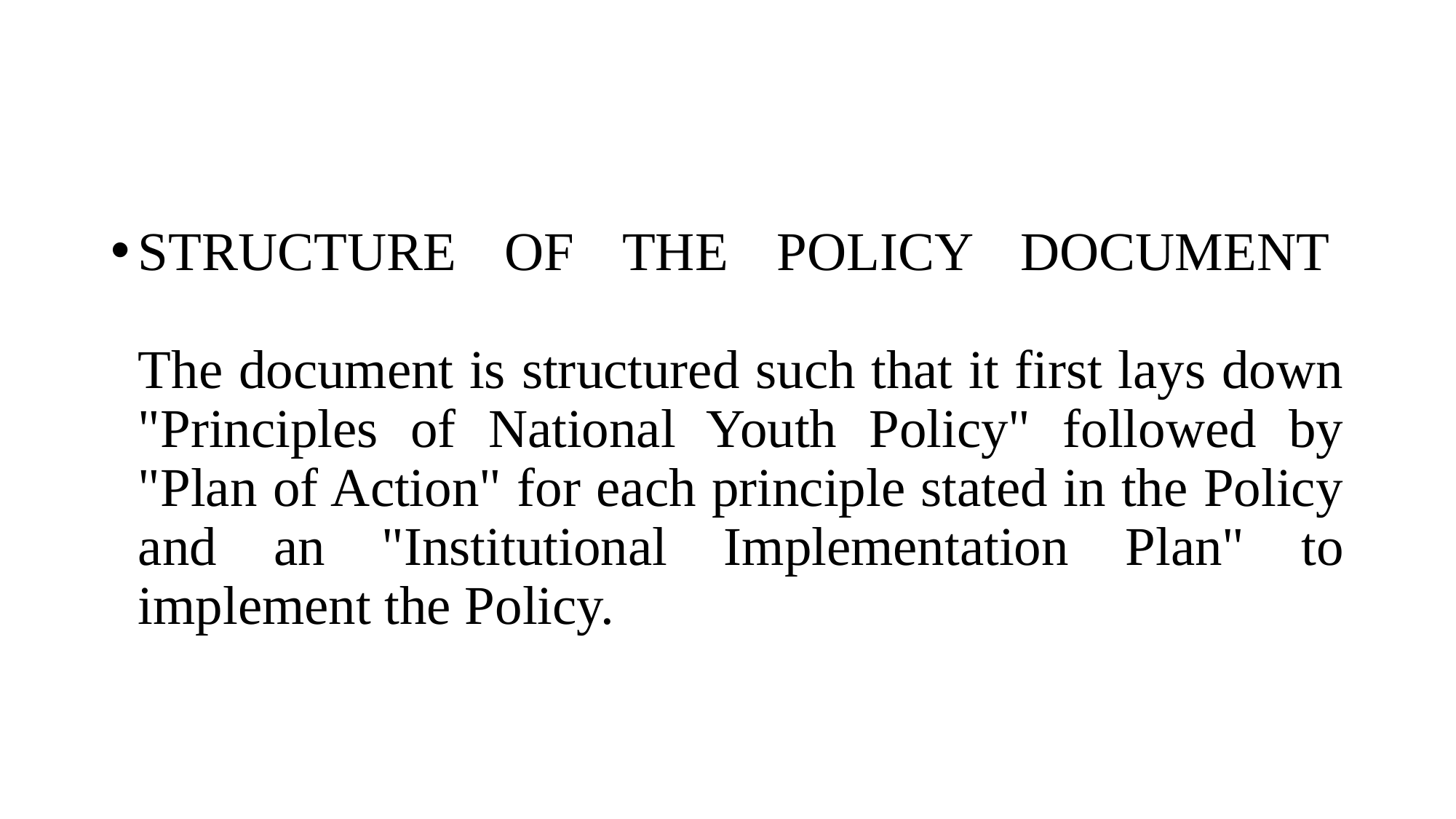

#
STRUCTURE OF THE POLICY DOCUMENT 
The document is structured such that it first lays down "Principles of National Youth Policy" followed by "Plan of Action" for each principle stated in the Policy and an "Institutional Implementation Plan" to implement the Policy.